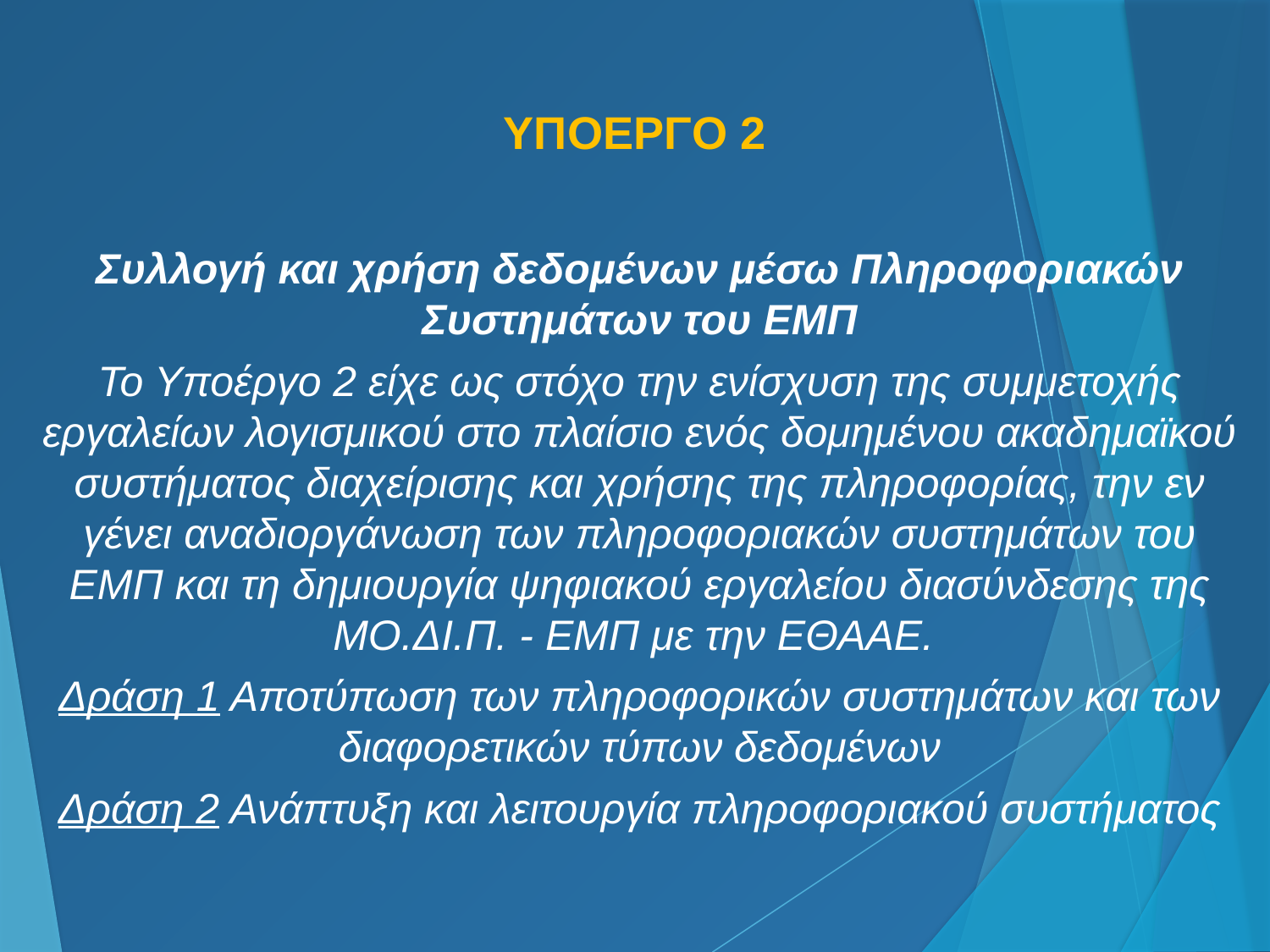

ΥΠΟΕΡΓΟ 2

Συλλογή και χρήση δεδομένων μέσω Πληροφοριακών Συστημάτων του ΕΜΠ
Το Υποέργο 2 είχε ως στόχο την ενίσχυση της συμμετοχής εργαλείων λογισμικού στο πλαίσιο ενός δομημένου ακαδημαϊκού συστήματος διαχείρισης και χρήσης της πληροφορίας, την εν γένει αναδιοργάνωση των πληροφοριακών συστημάτων του ΕΜΠ και τη δημιουργία ψηφιακού εργαλείου διασύνδεσης της ΜΟ.ΔΙ.Π. - ΕΜΠ με την ΕΘΑΑΕ.
Δράση 1 Αποτύπωση των πληροφορικών συστημάτων και των διαφορετικών τύπων δεδομένων
Δράση 2 Ανάπτυξη και λειτουργία πληροφοριακού συστήματος